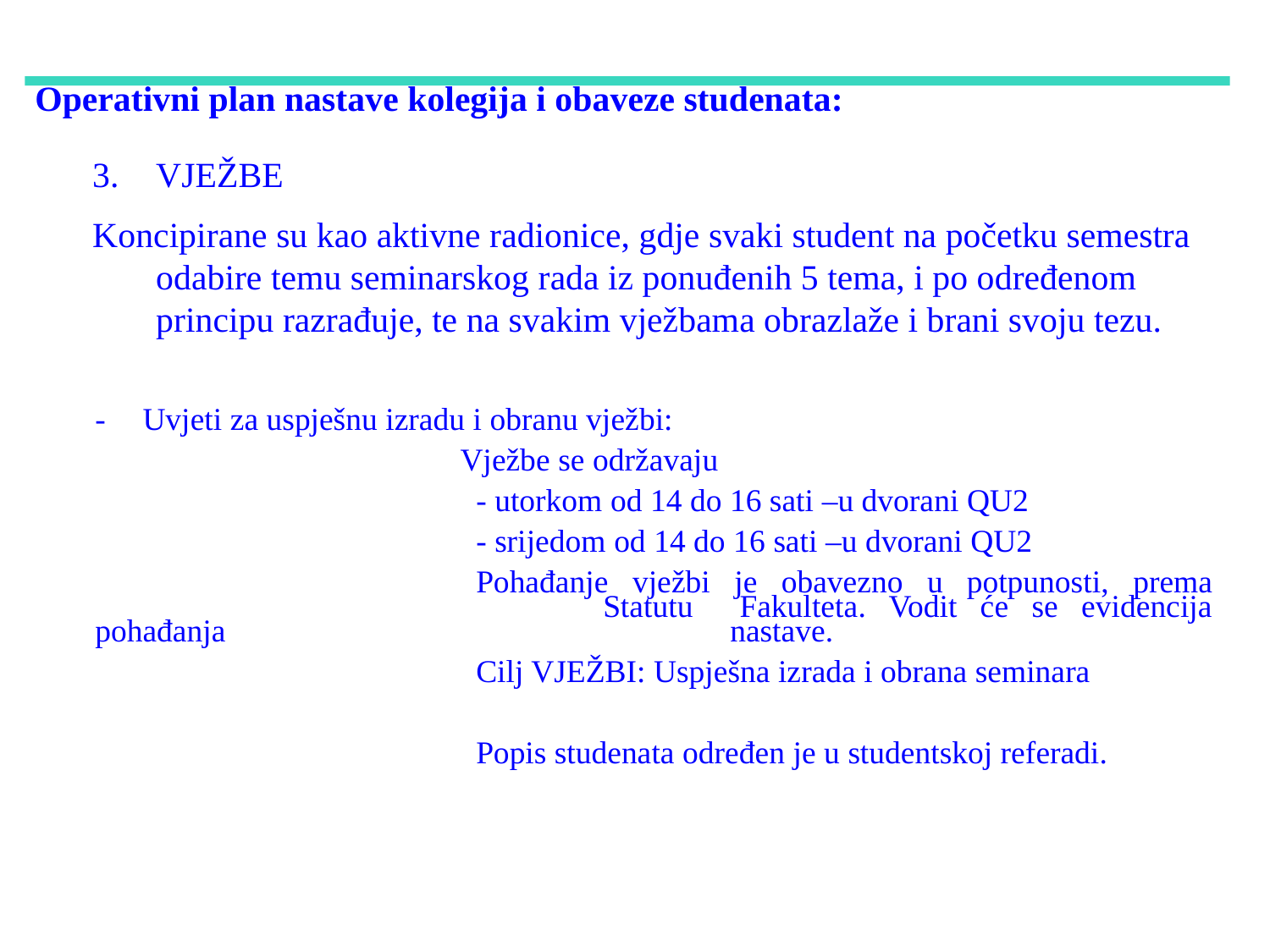

Operativni plan nastave kolegija i obaveze studenata:

3.	VJEŽBE
Koncipirane su kao aktivne radionice, gdje svaki student na početku semestra odabire temu seminarskog rada iz ponuđenih 5 tema, i po određenom principu razrađuje, te na svakim vježbama obrazlaže i brani svoju tezu.

-	Uvjeti za uspješnu izradu i obranu vježbi:
		       	Vježbe se održavaju
				- utorkom od 14 do 16 sati –u dvorani QU2
				- srijedom od 14 do 16 sati –u dvorani QU2
				Pohađanje vježbi je obavezno u potpunosti, prema 				Statutu  Fakulteta. Vodit će se evidencija pohađanja 				nastave.
				Cilj VJEŽBI: Uspješna izrada i obrana seminara

				Popis studenata određen je u studentskoj referadi.